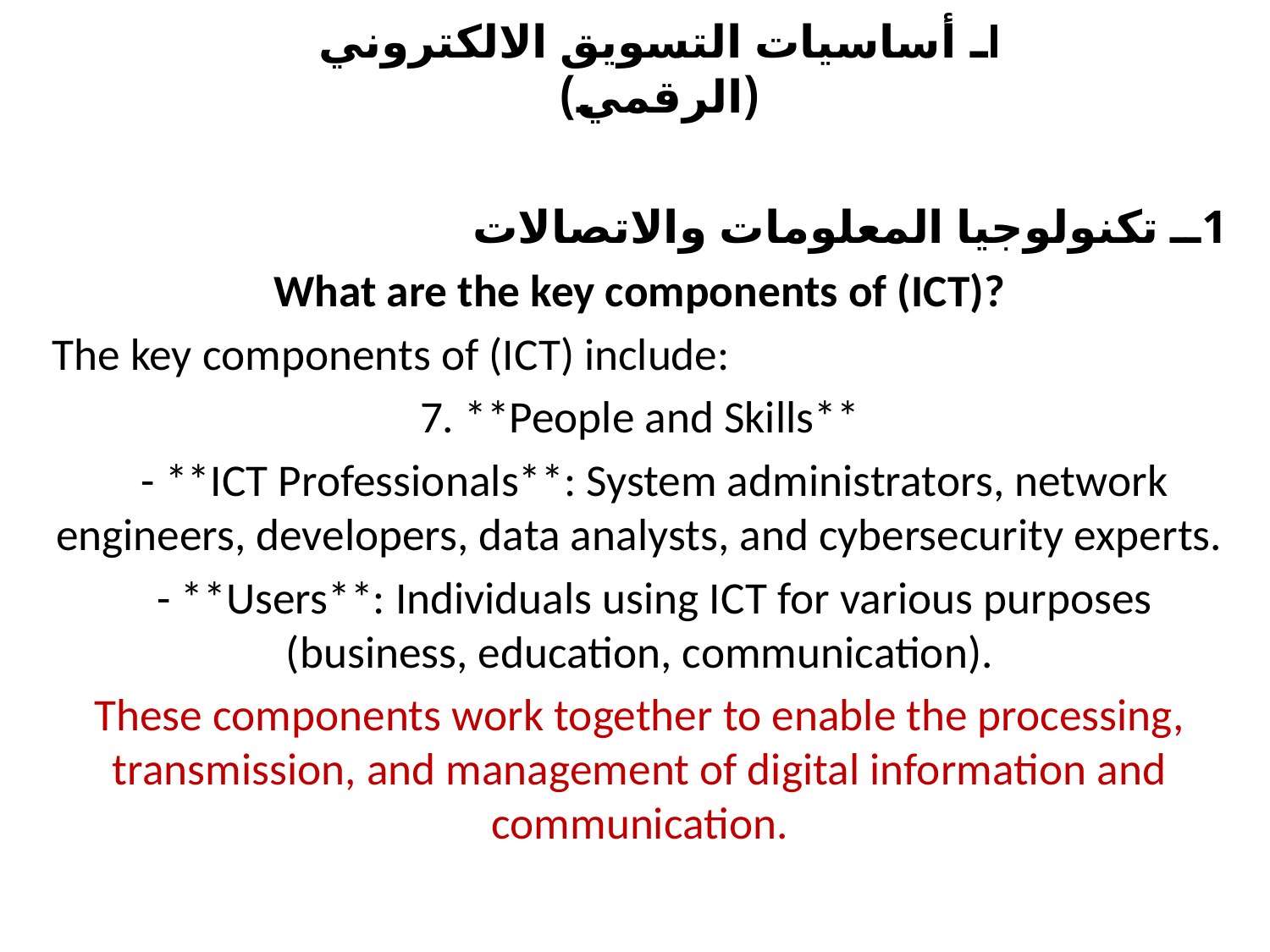

# Iـ أساسيات التسويق الالكتروني (الرقمي)

1ــ تكنولوجيا المعلومات والاتصالات
What are the key components of (ICT)?
The key components of (ICT) include:
7. **People and Skills**
   - **ICT Professionals**: System administrators, network engineers, developers, data analysts, and cybersecurity experts.
   - **Users**: Individuals using ICT for various purposes (business, education, communication).
These components work together to enable the processing, transmission, and management of digital information and communication.